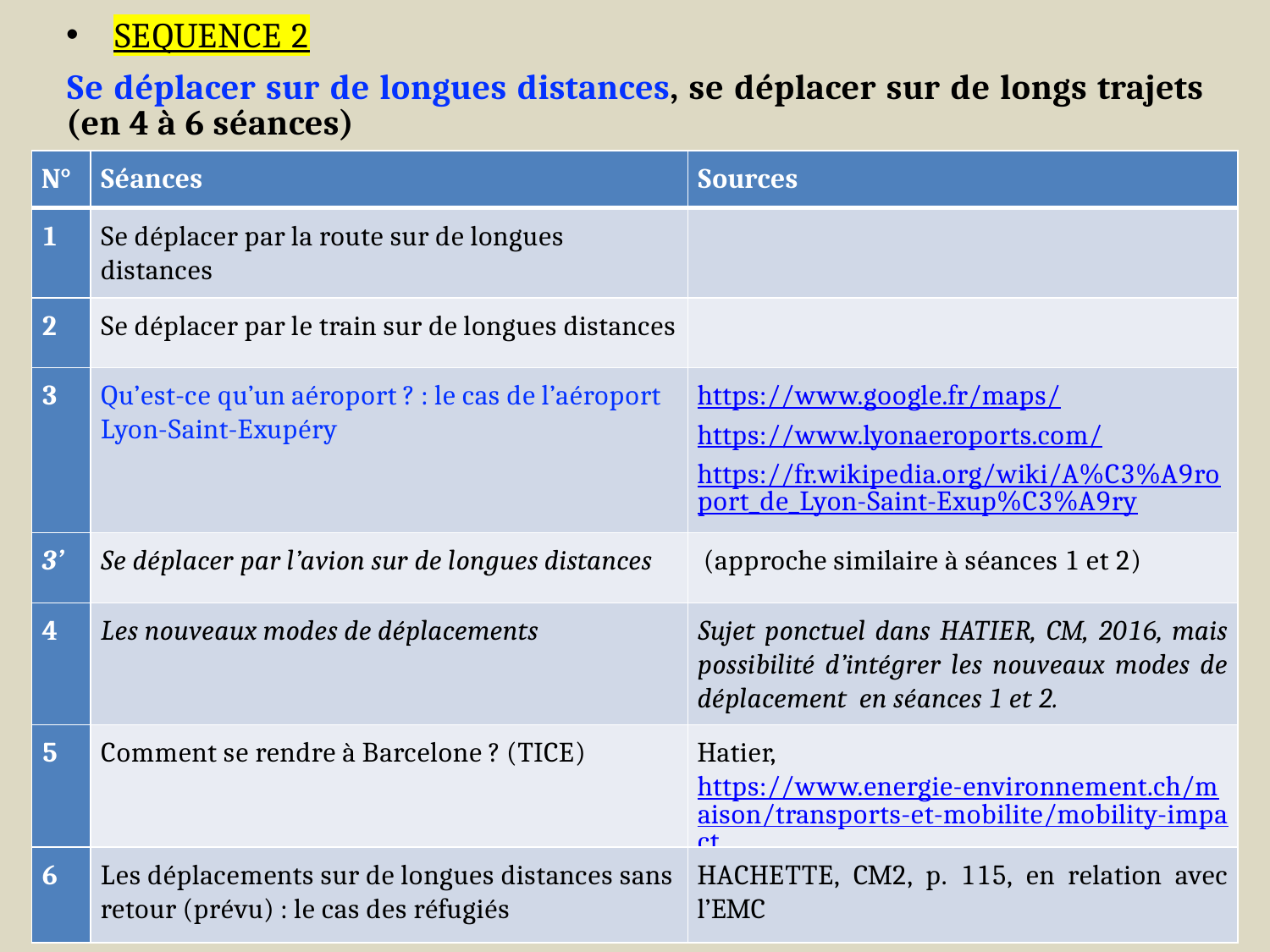

SEQUENCE 2
Se déplacer sur de longues distances, se déplacer sur de longs trajets (en 4 à 6 séances)
| N° | Séances | Sources |
| --- | --- | --- |
| 1 | Se déplacer par la route sur de longues distances |  |
| 2 | Se déplacer par le train sur de longues distances |  |
| 3 | Qu’est-ce qu’un aéroport ? : le cas de l’aéroport Lyon-Saint-Exupéry | https://www.google.fr/maps/ https://www.lyonaeroports.com/ https://fr.wikipedia.org/wiki/A%C3%A9roport\_de\_Lyon-Saint-Exup%C3%A9ry |
| 3’ | Se déplacer par l’avion sur de longues distances | (approche similaire à séances 1 et 2) |
| 4 | Les nouveaux modes de déplacements | Sujet ponctuel dans HATIER, CM, 2016, mais possibilité d’intégrer les nouveaux modes de déplacement en séances 1 et 2. |
| 5 | Comment se rendre à Barcelone ? (TICE) | Hatier, https://www.energie-environnement.ch/maison/transports-et-mobilite/mobility-impact |
| 6 | Les déplacements sur de longues distances sans retour (prévu) : le cas des réfugiés | HACHETTE, CM2, p. 115, en relation avec l’EMC |